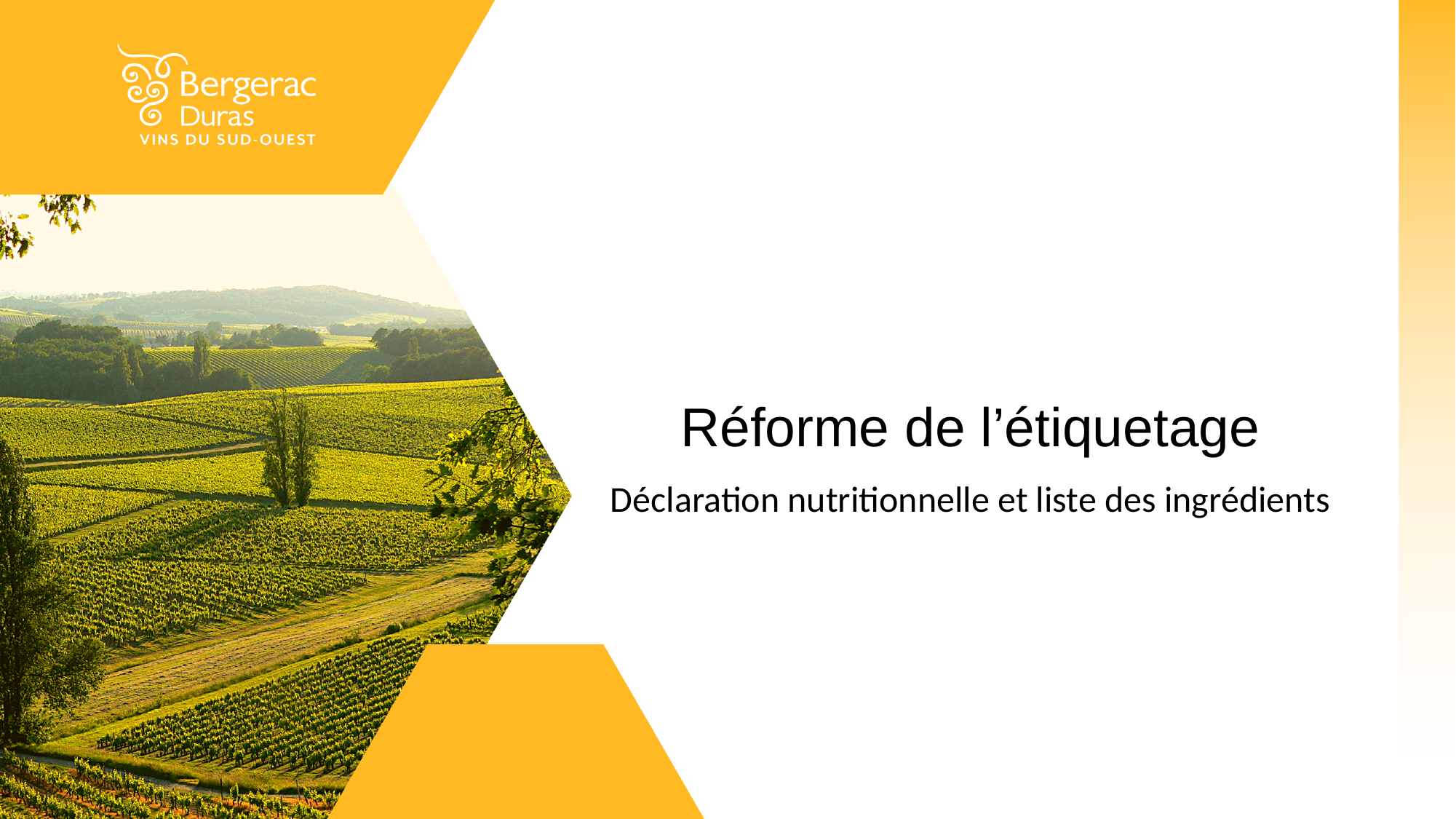

# Réforme de l’étiquetage
Déclaration nutritionnelle et liste des ingrédients